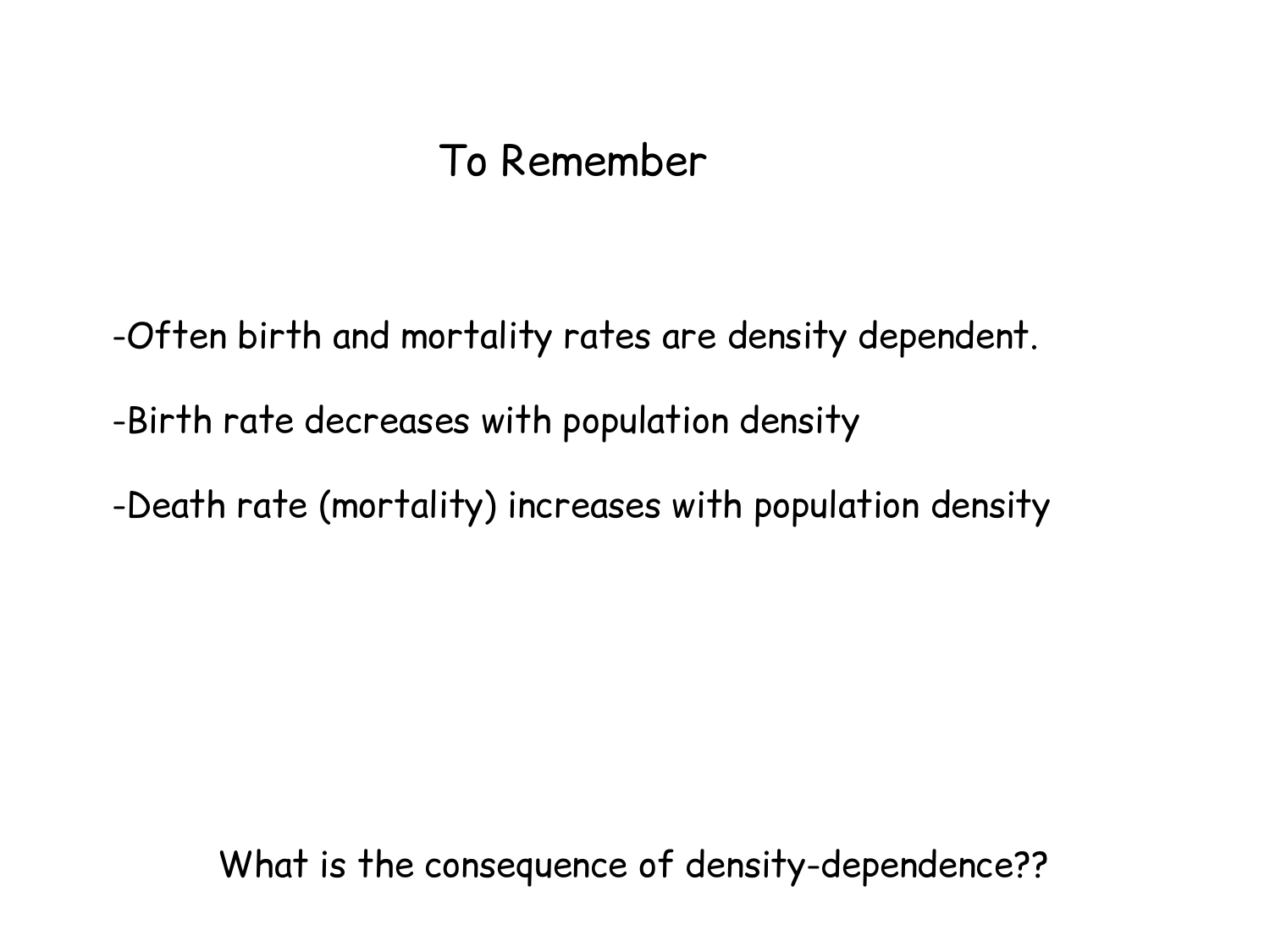

To Remember

-Often birth and mortality rates are density dependent.

-Birth rate decreases with population density

-Death rate (mortality) increases with population density
What is the consequence of density-dependence??